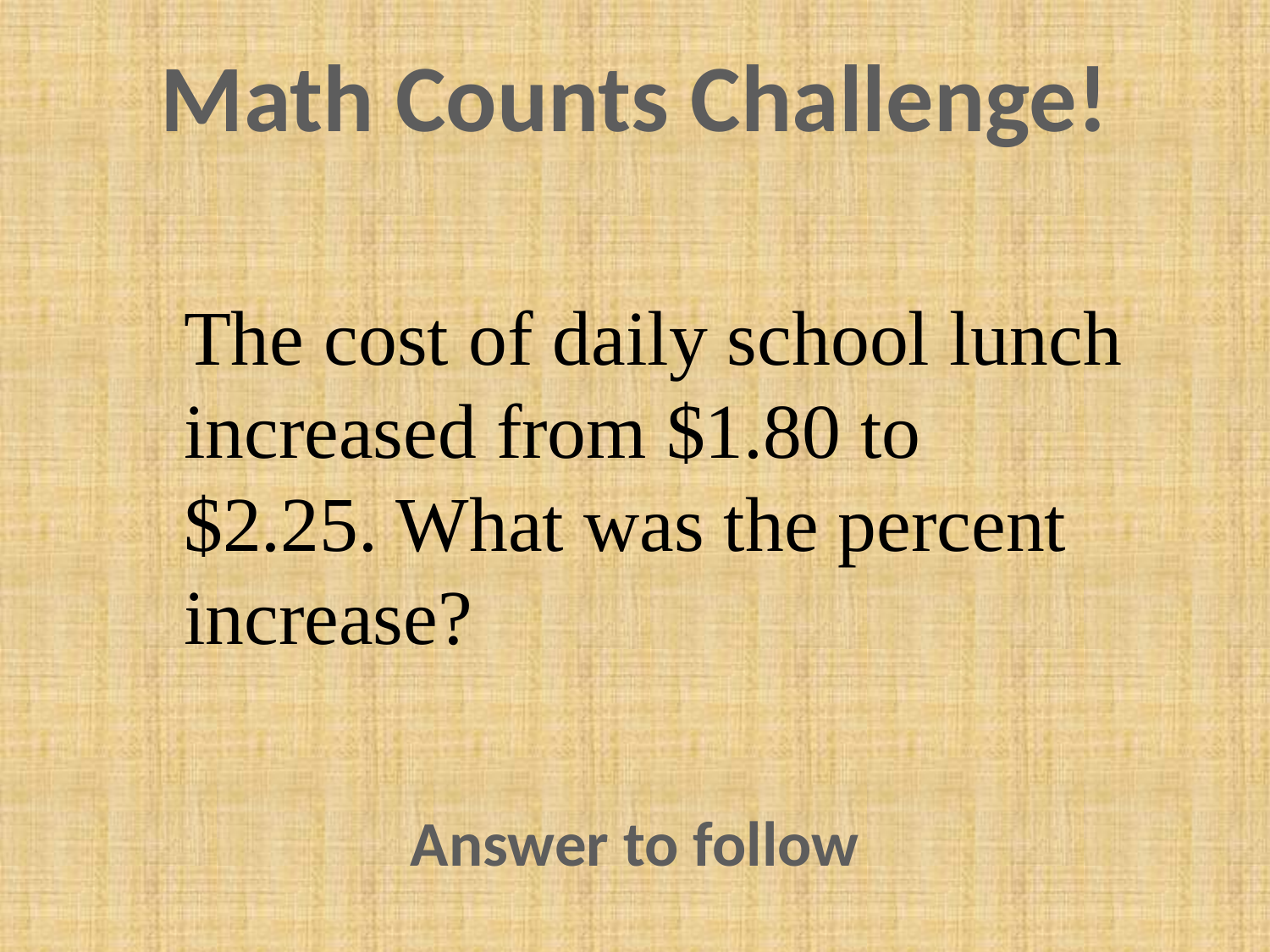

Math Counts Challenge!
The cost of daily school lunch increased from $1.80 to $2.25. What was the percent increase?
Answer to follow